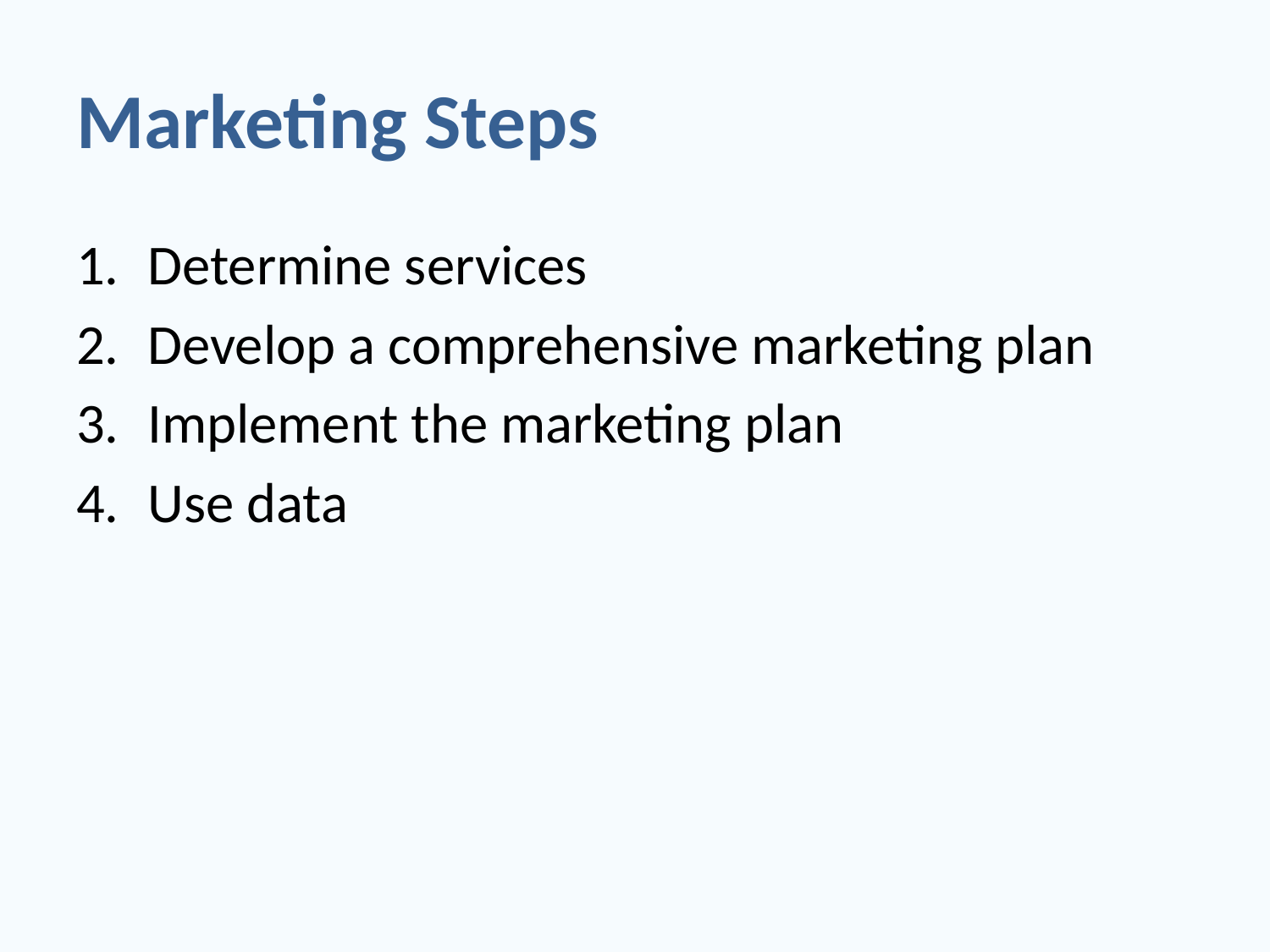

# Marketing Steps
Determine services
Develop a comprehensive marketing plan
Implement the marketing plan
Use data